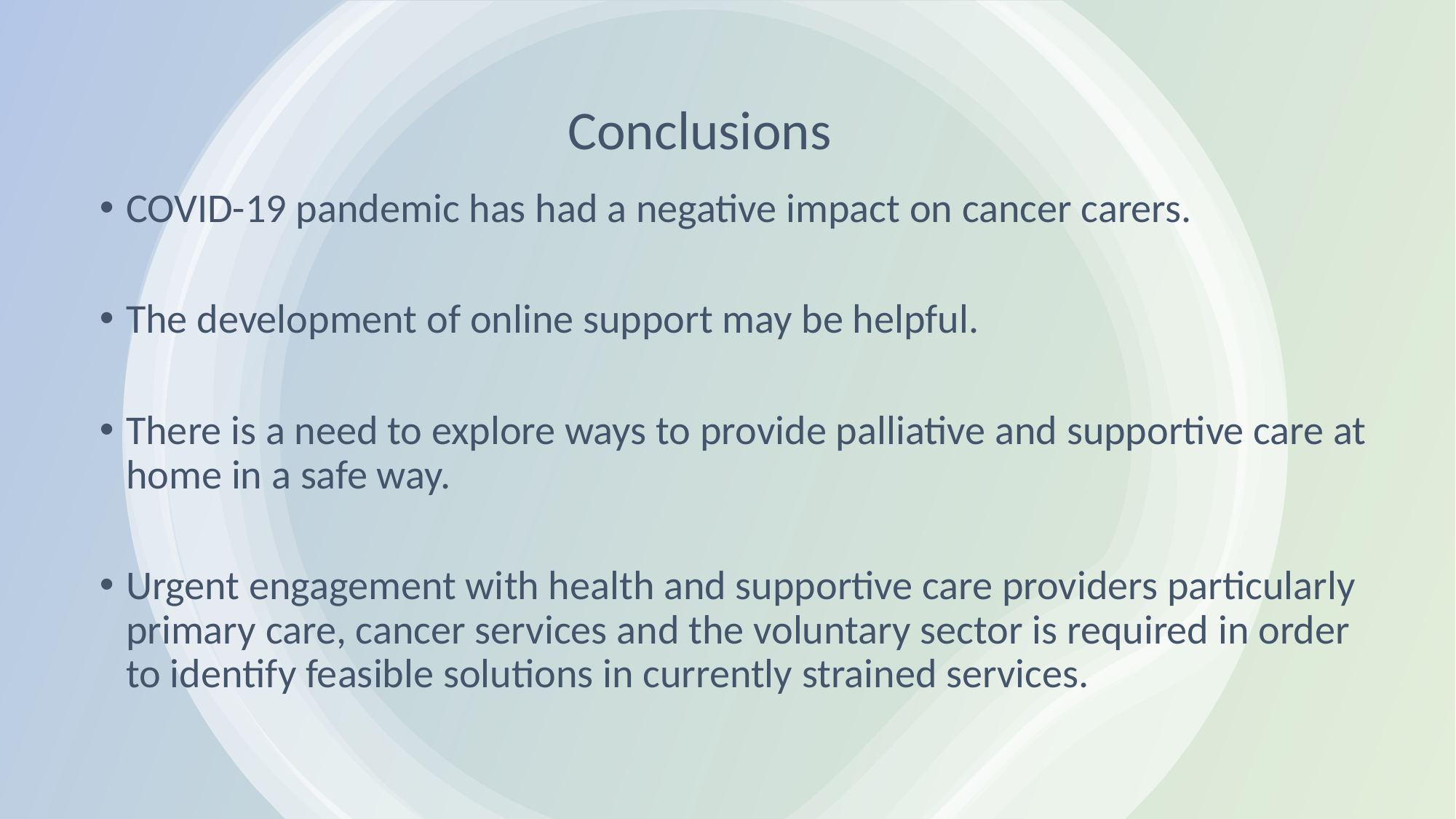

# Conclusions
COVID-19 pandemic has had a negative impact on cancer carers.

The development of online support may be helpful.

There is a need to explore ways to provide palliative and supportive care at home in a safe way.

Urgent engagement with health and supportive care providers particularly primary care, cancer services and the voluntary sector is required in order to identify feasible solutions in currently strained services.